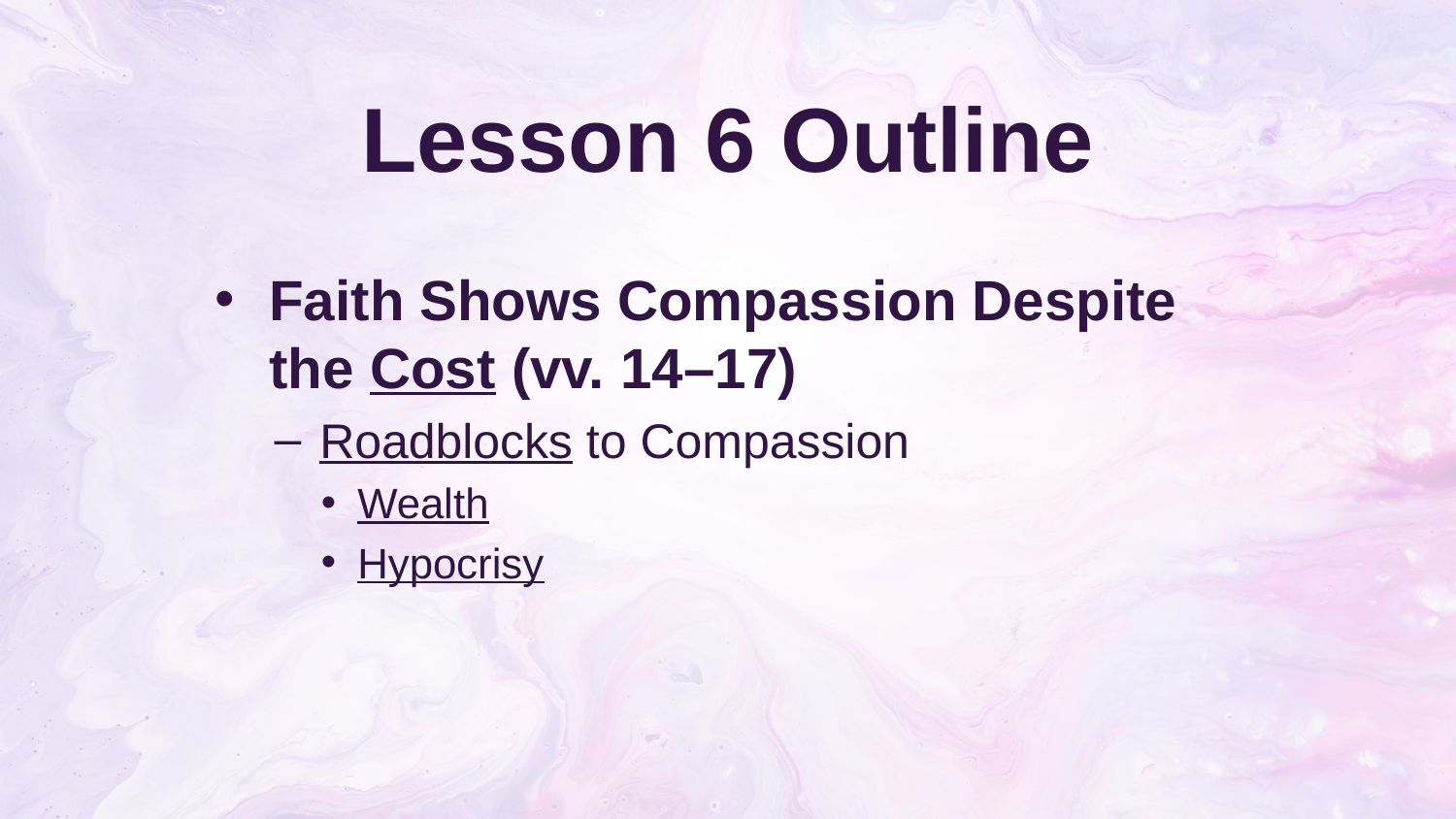

# Lesson 6 Outline
Faith Shows Compassion Despite the Cost (vv. 14–17)
Roadblocks to Compassion
Wealth
Hypocrisy